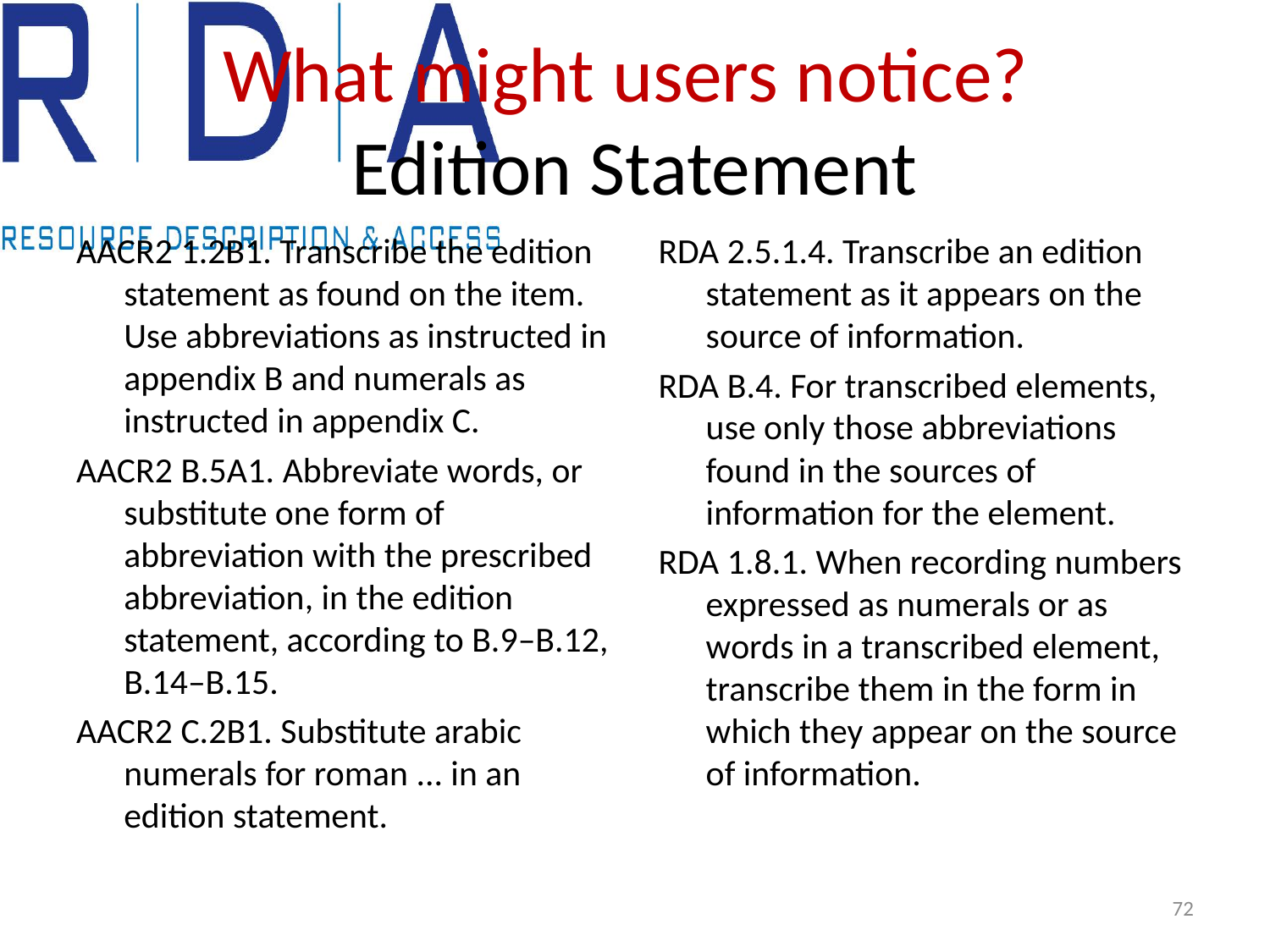

# What might users notice? Edition Statement
AACR2 1.2B1. Transcribe the edition statement as found on the item. Use abbreviations as instructed in appendix B and numerals as instructed in appendix C.
AACR2 B.5A1. Abbreviate words, or substitute one form of abbreviation with the prescribed abbreviation, in the edition statement, according to B.9–B.12, B.14–B.15.
AACR2 C.2B1. Substitute arabic numerals for roman ... in an edition statement.

RDA 2.5.1.4. Transcribe an edition statement as it appears on the source of information.
RDA B.4. For transcribed elements, use only those abbreviations found in the sources of information for the element.
RDA 1.8.1. When recording numbers expressed as numerals or as words in a transcribed element, transcribe them in the form in which they appear on the source of information.
72